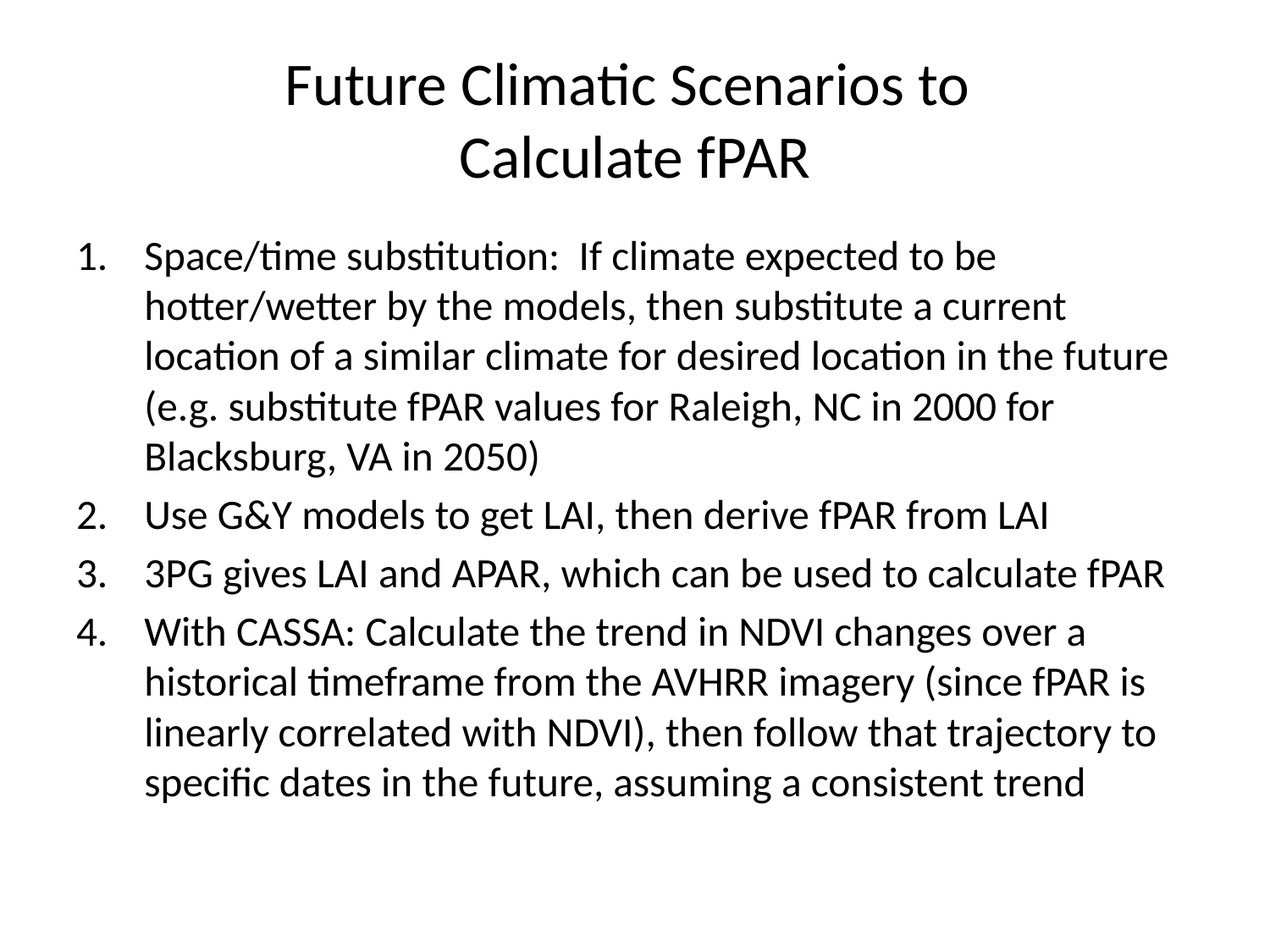

# Future Climatic Scenarios to Calculate fPAR
Space/time substitution:  If climate expected to be hotter/wetter by the models, then substitute a current location of a similar climate for desired location in the future (e.g. substitute fPAR values for Raleigh, NC in 2000 for Blacksburg, VA in 2050)
Use G&Y models to get LAI, then derive fPAR from LAI
3PG gives LAI and APAR, which can be used to calculate fPAR
With CASSA: Calculate the trend in NDVI changes over a historical timeframe from the AVHRR imagery (since fPAR is linearly correlated with NDVI), then follow that trajectory to specific dates in the future, assuming a consistent trend